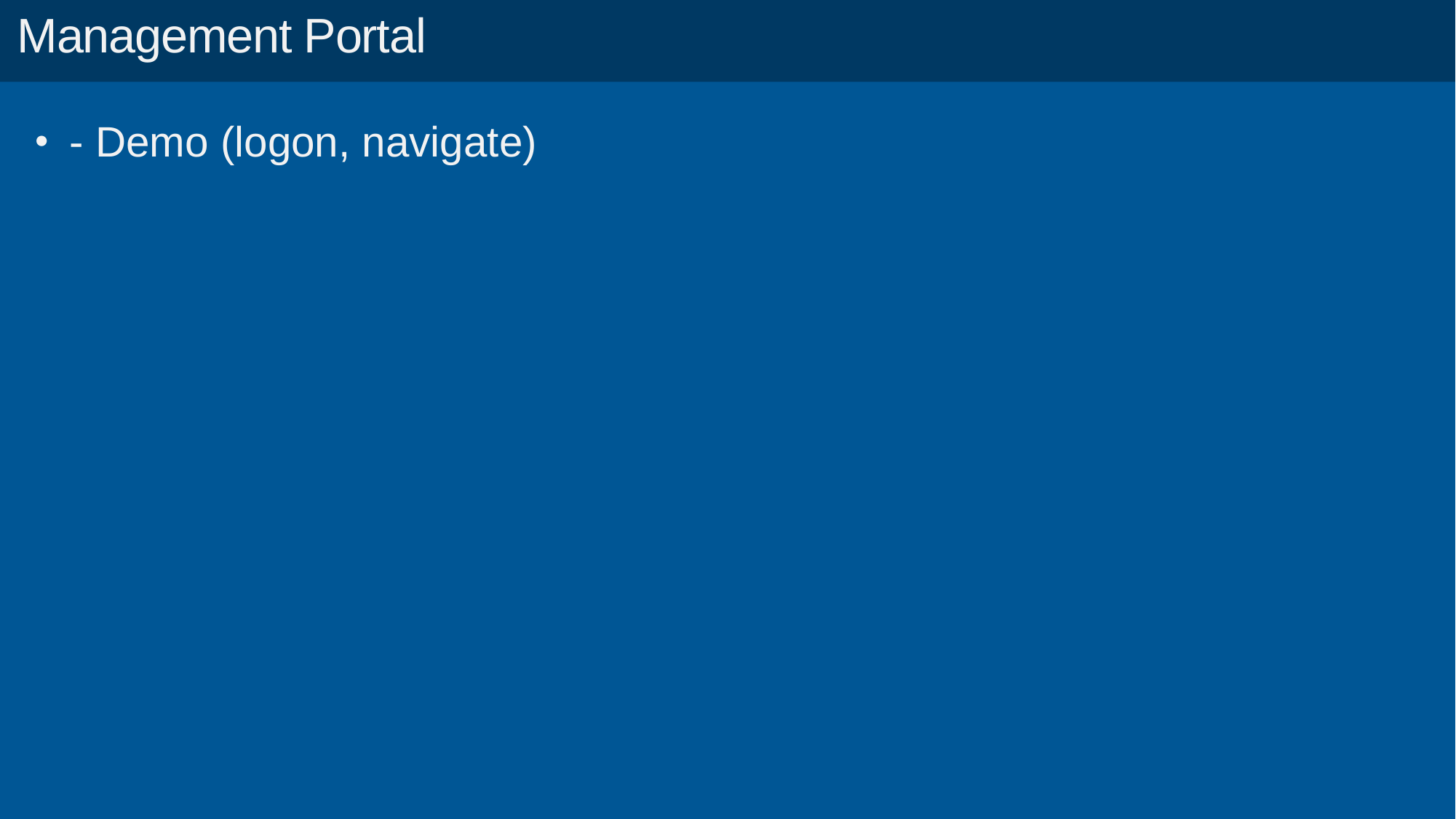

# Management Portal
- Demo (logon, navigate)